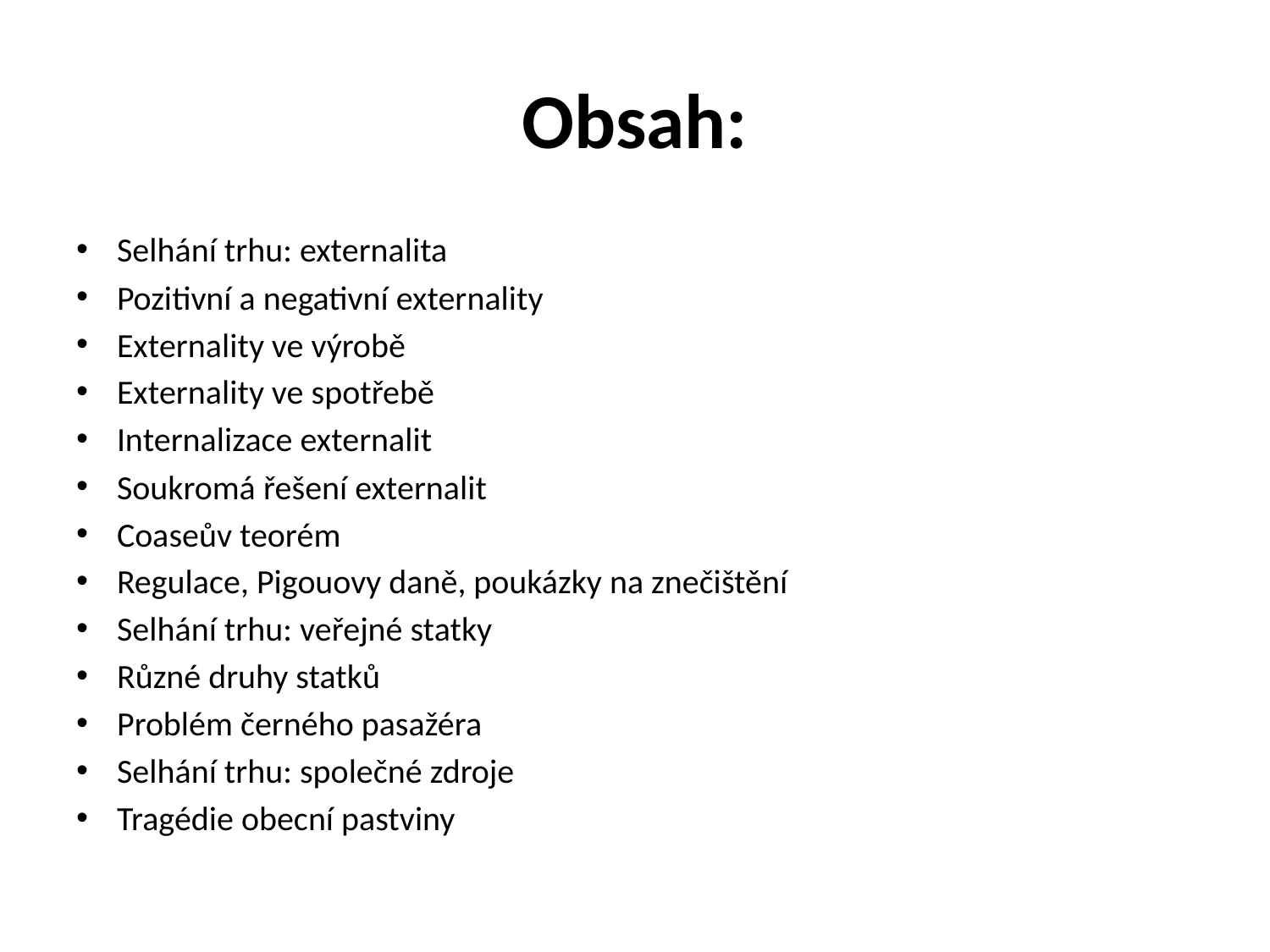

# Obsah:
Selhání trhu: externalita
Pozitivní a negativní externality
Externality ve výrobě
Externality ve spotřebě
Internalizace externalit
Soukromá řešení externalit
Coaseův teorém
Regulace, Pigouovy daně, poukázky na znečištění
Selhání trhu: veřejné statky
Různé druhy statků
Problém černého pasažéra
Selhání trhu: společné zdroje
Tragédie obecní pastviny